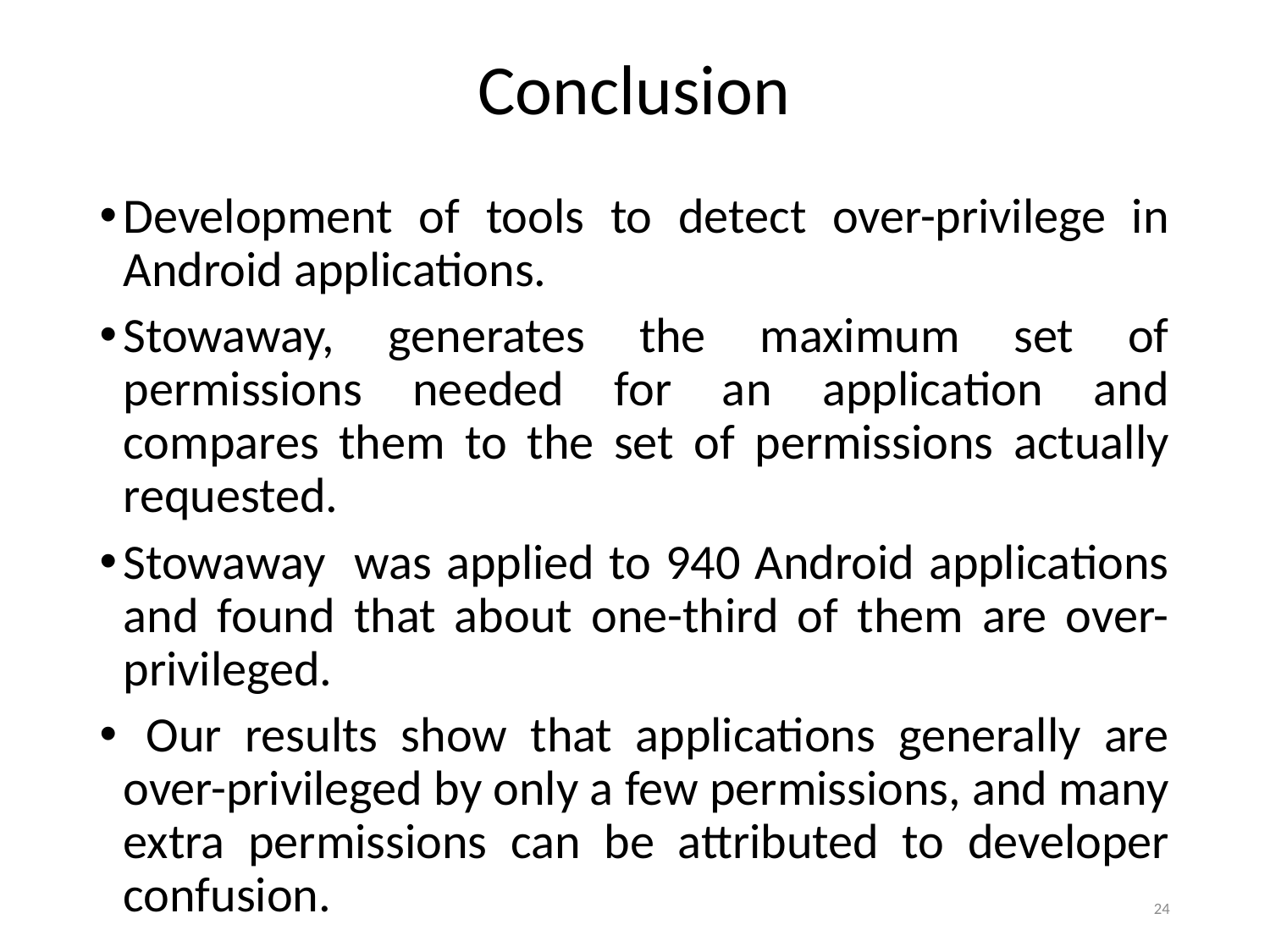

# Conclusion
Development of tools to detect over-privilege in Android applications.
Stowaway, generates the maximum set of permissions needed for an application and compares them to the set of permissions actually requested.
Stowaway  was applied to 940 Android applications and found that about one-third of them are over-privileged.
 Our results show that applications generally are over-privileged by only a few permissions, and many extra permissions can be attributed to developer confusion.
24